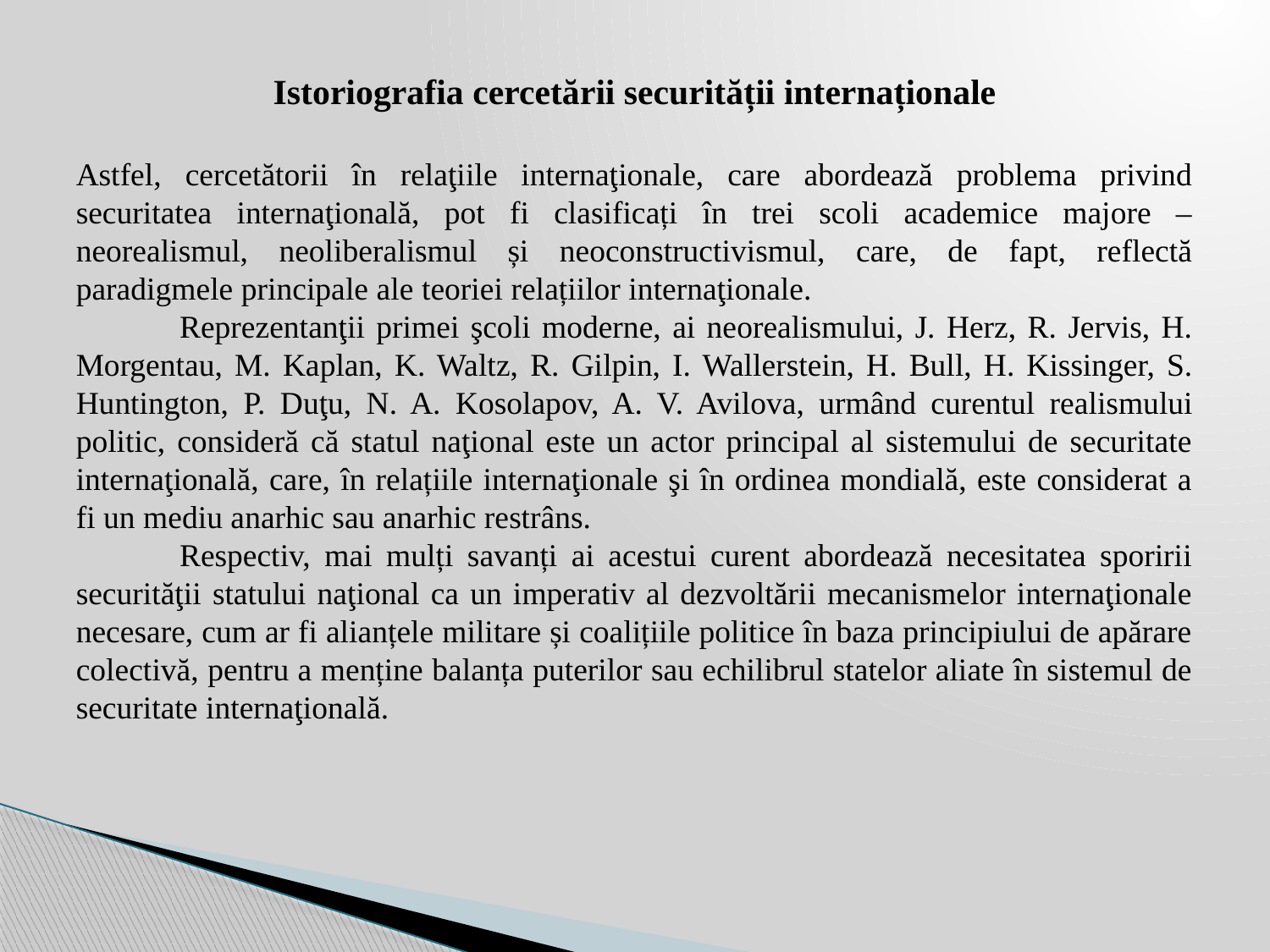

Istoriografia cercetării securității internaționale

Astfel, cercetătorii în relaţiile internaţionale, care abordează problema privind securitatea internaţională, pot fi clasificați în trei scoli academice majore – neorealismul, neoliberalismul și neoconstructivismul, care, de fapt, reflectă paradigmele principale ale teoriei relațiilor internaţionale.
	Reprezentanţii primei şcoli moderne, ai neorealismului, J. Herz, R. Jervis, H. Morgentau, M. Kaplan, K. Waltz, R. Gilpin, I. Wallerstein, H. Bull, H. Kissinger, S. Huntington, P. Duţu, N. A. Kosolapov, A. V. Avilova, urmând curentul realismului politic, consideră că statul naţional este un actor principal al sistemului de securitate internaţională, care, în relațiile internaţionale şi în ordinea mondială, este considerat a fi un mediu anarhic sau anarhic restrâns.
	Respectiv, mai mulți savanți ai acestui curent abordează necesitatea sporirii securităţii statului naţional ca un imperativ al dezvoltării mecanismelor internaţionale necesare, cum ar fi alianțele militare și coalițiile politice în baza principiului de apărare colectivă, pentru a menține balanța puterilor sau echilibrul statelor aliate în sistemul de securitate internaţională.